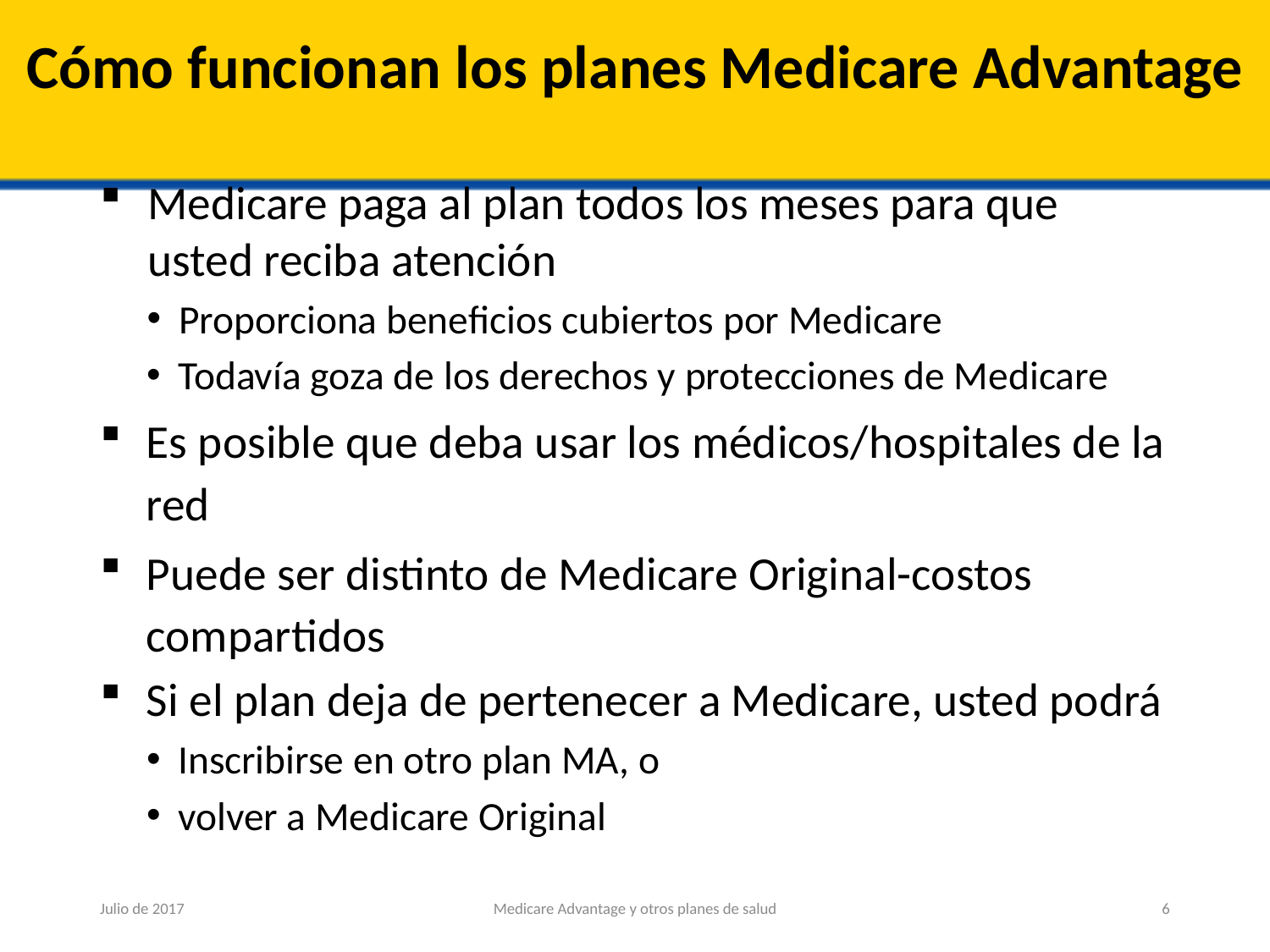

# Cómo funcionan los planes Medicare Advantage
Medicare paga al plan todos los meses para que usted reciba atención
Proporciona beneficios cubiertos por Medicare
Todavía goza de los derechos y protecciones de Medicare
Es posible que deba usar los médicos/hospitales de la red
Puede ser distinto de Medicare Original-costos compartidos
Si el plan deja de pertenecer a Medicare, usted podrá
Inscribirse en otro plan MA, o
volver a Medicare Original

Julio de 2017
Medicare Advantage y otros planes de salud
6